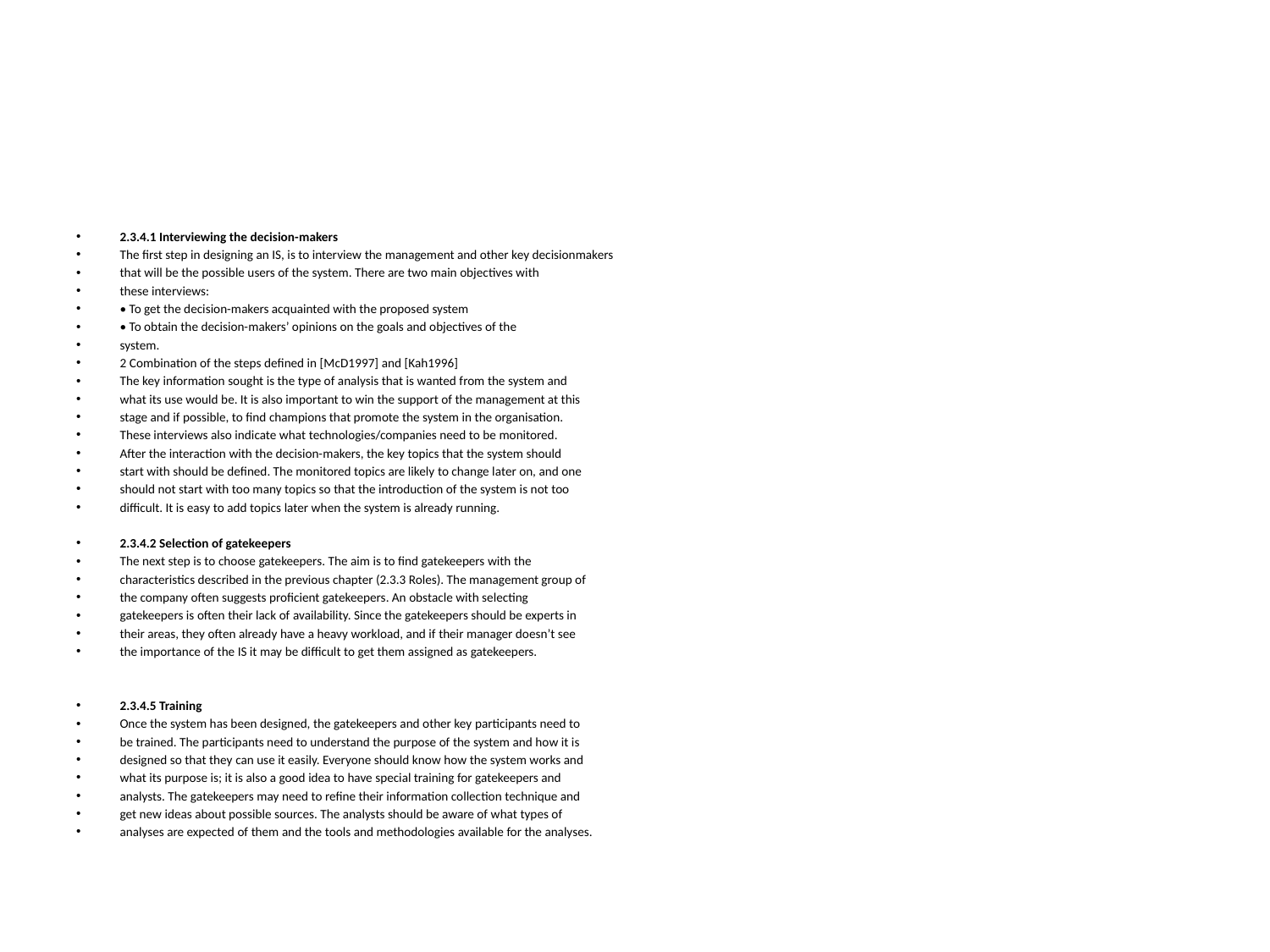

#
2.3.4.1 Interviewing the decision-makers
The first step in designing an IS, is to interview the management and other key decisionmakers
that will be the possible users of the system. There are two main objectives with
these interviews:
• To get the decision-makers acquainted with the proposed system
• To obtain the decision-makers’ opinions on the goals and objectives of the
system.
2 Combination of the steps defined in [McD1997] and [Kah1996]
The key information sought is the type of analysis that is wanted from the system and
what its use would be. It is also important to win the support of the management at this
stage and if possible, to find champions that promote the system in the organisation.
These interviews also indicate what technologies/companies need to be monitored.
After the interaction with the decision-makers, the key topics that the system should
start with should be defined. The monitored topics are likely to change later on, and one
should not start with too many topics so that the introduction of the system is not too
difficult. It is easy to add topics later when the system is already running.

2.3.4.2 Selection of gatekeepers
The next step is to choose gatekeepers. The aim is to find gatekeepers with the
characteristics described in the previous chapter (2.3.3 Roles). The management group of
the company often suggests proficient gatekeepers. An obstacle with selecting
gatekeepers is often their lack of availability. Since the gatekeepers should be experts in
their areas, they often already have a heavy workload, and if their manager doesn’t see
the importance of the IS it may be difficult to get them assigned as gatekeepers.

2.3.4.5 Training
Once the system has been designed, the gatekeepers and other key participants need to
be trained. The participants need to understand the purpose of the system and how it is
designed so that they can use it easily. Everyone should know how the system works and
what its purpose is; it is also a good idea to have special training for gatekeepers and
analysts. The gatekeepers may need to refine their information collection technique and
get new ideas about possible sources. The analysts should be aware of what types of
analyses are expected of them and the tools and methodologies available for the analyses.